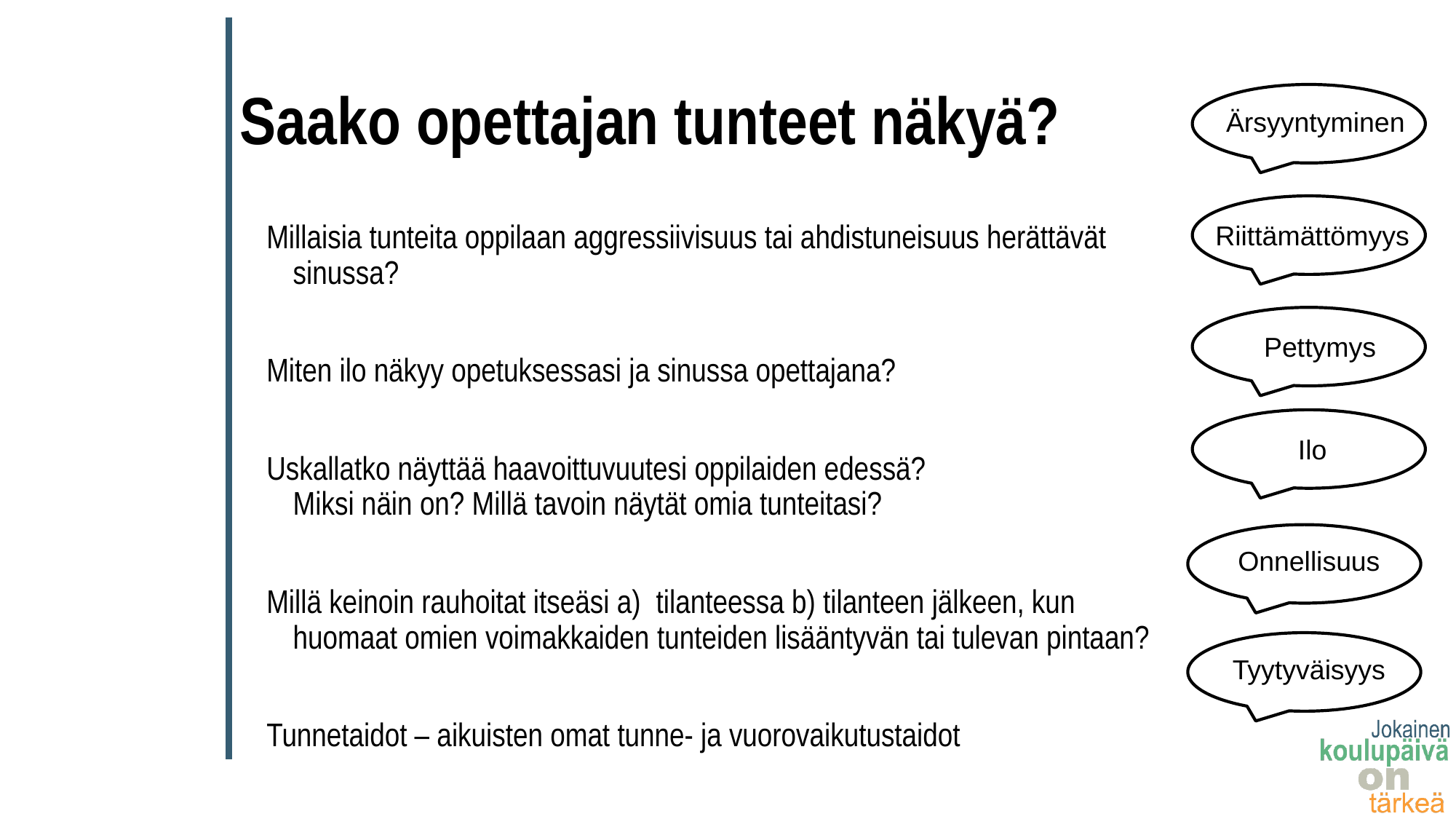

# Saako opettajan tunteet näkyä?

Ärsyyntyminen

Riittämättömyys
Millaisia tunteita oppilaan aggressiivisuus tai ahdistuneisuus herättävät sinussa?

Miten ilo näkyy opetuksessasi ja sinussa opettajana?

Uskallatko näyttää haavoittuvuutesi oppilaiden edessä?
Miksi näin on? Millä tavoin näytät omia tunteitasi?

Millä keinoin rauhoitat itseäsi a)  tilanteessa b) tilanteen jälkeen, kun huomaat omien voimakkaiden tunteiden lisääntyvän tai tulevan pintaan?

Tunnetaidot – aikuisten omat tunne- ja vuorovaikutustaidot

Pettymys

Ilo

Onnellisuus

Tyytyväisyys